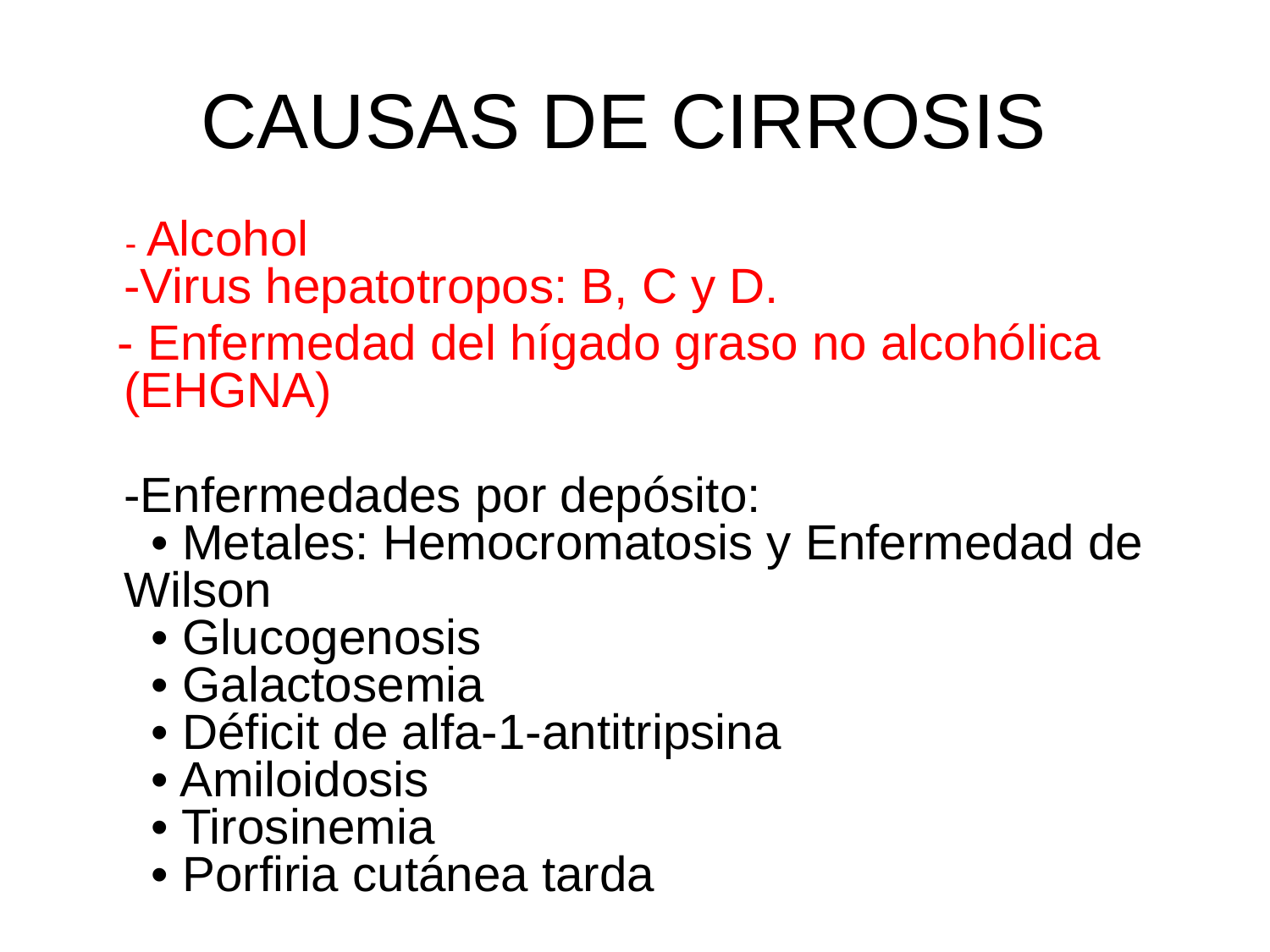

# CAUSAS DE CIRROSIS
     - Alcohol
-Virus hepatotropos: B, C y D.
   - Enfermedad del hígado graso no alcohólica (EHGNA)
-Enfermedades por depósito:
  • Metales: Hemocromatosis y Enfermedad de Wilson
  • Glucogenosis
  • Galactosemia
  • Déficit de alfa-1-antitripsina
  • Amiloidosis
  • Tirosinemia
  • Porfiria cutánea tarda